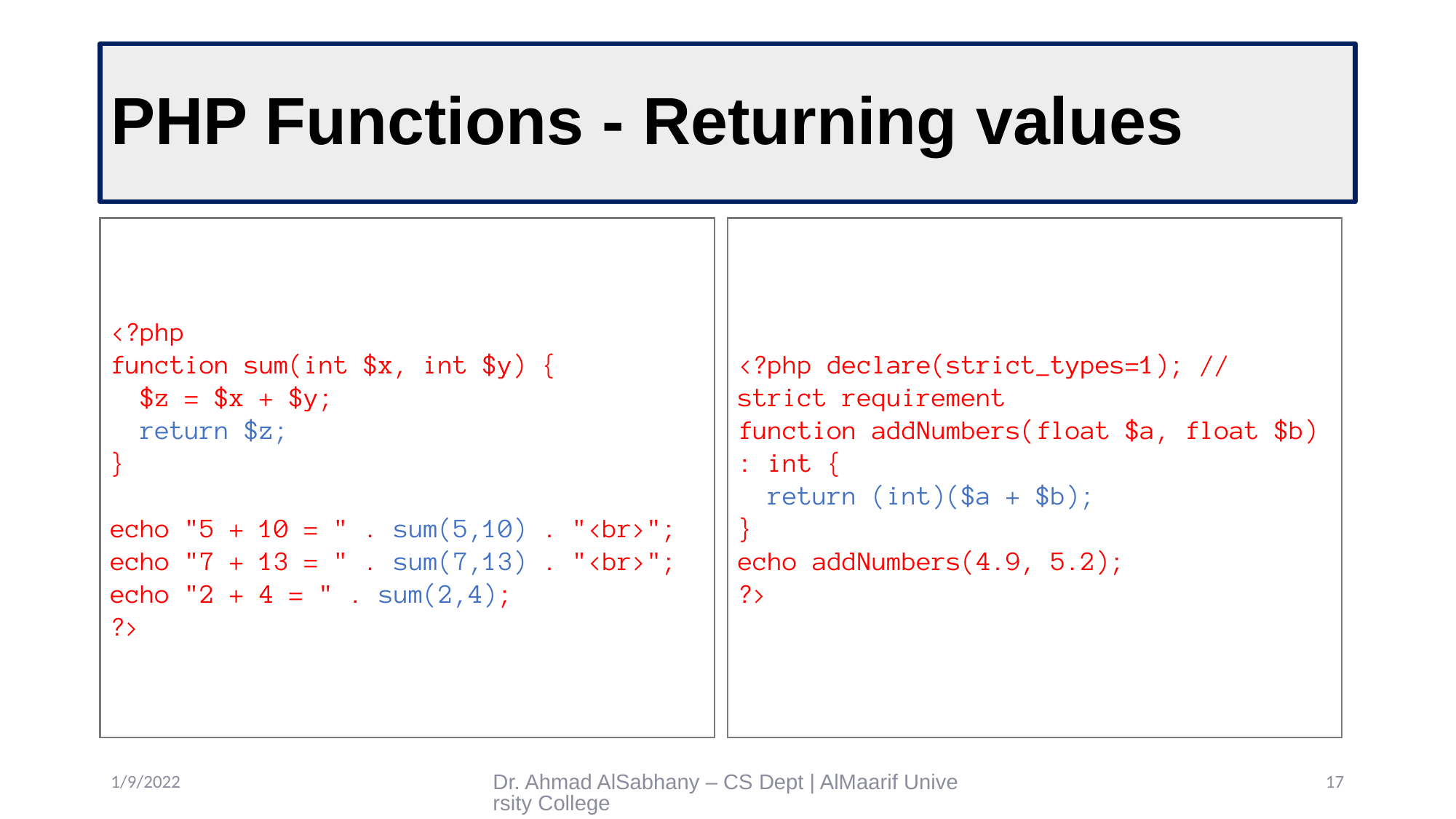

# PHP Functions - Returning values
<?php
function sum(int $x, int $y) {
  $z = $x + $y;
  return $z;
}

echo "5 + 10 = " . sum(5,10) . "<br>";
echo "7 + 13 = " . sum(7,13) . "<br>";
echo "2 + 4 = " . sum(2,4);
?>
<?php declare(strict_types=1); // strict requirement
function addNumbers(float $a, float $b) : int {
  return (int)($a + $b);
}
echo addNumbers(4.9, 5.2);
?>
1/9/2022
Dr. Ahmad AlSabhany – CS Dept | AlMaarif University College
17